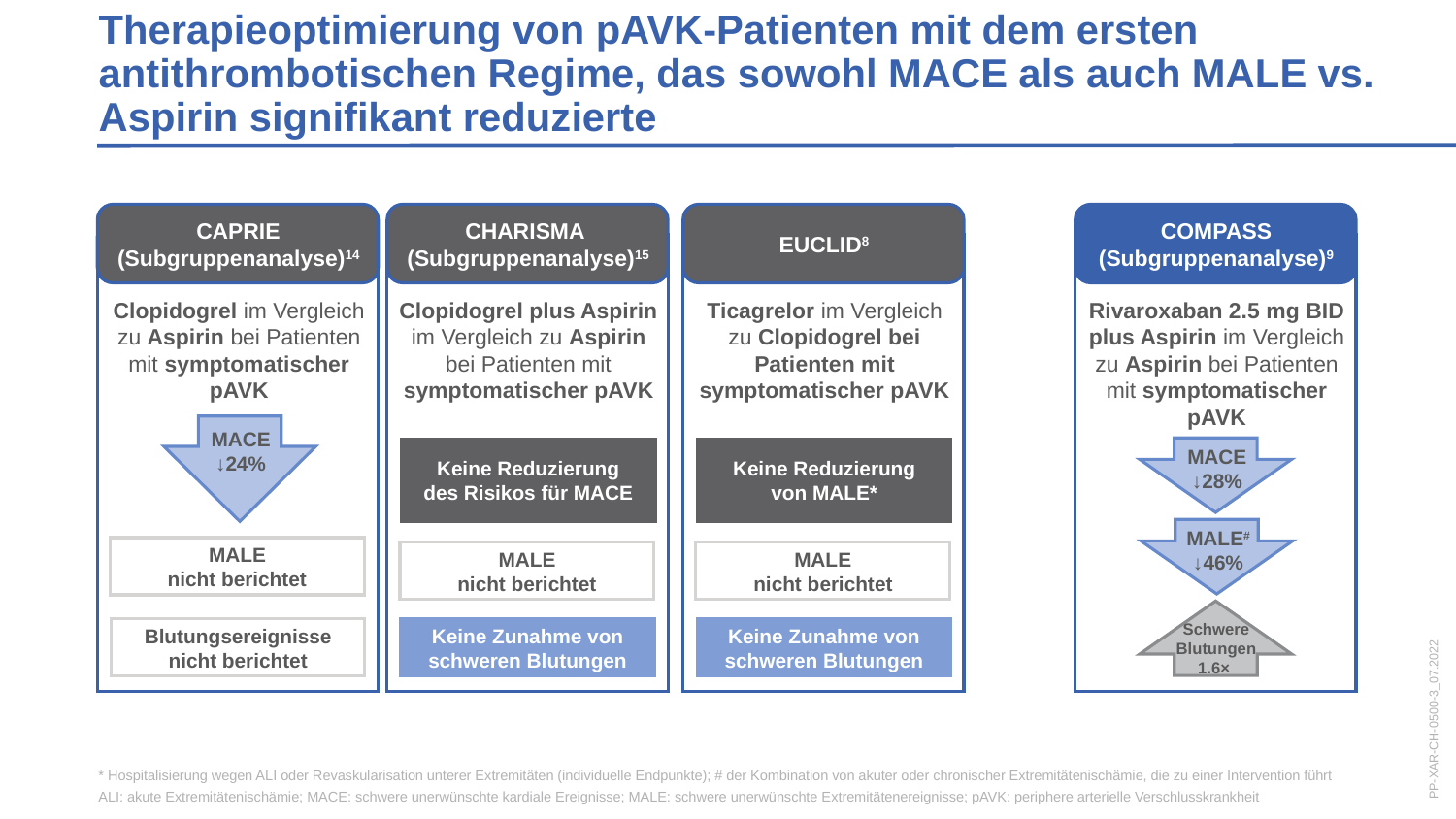

Therapieoptimierung von pAVK-Patienten mit dem ersten antithrombotischen Regime, das sowohl MACE als auch MALE vs. Aspirin signifikant reduzierte

CAPRIE
(Subgruppenanalyse)14

Clopidogrel im Vergleich zu Aspirin bei Patienten mit symptomatischer pAVK

MACE
↓24%
MALE
nicht berichtet
Blutungsereignisse
nicht berichtet
CHARISMA
(Subgruppenanalyse)15

Clopidogrel plus Aspirin im Vergleich zu Aspirin bei Patienten mit symptomatischer pAVK
MALE
nicht berichtet
Keine Zunahme von schweren Blutungen
EUCLID8

Ticagrelor im Vergleich zu Clopidogrel bei Patienten mit
symptomatischer pAVK
MALE
nicht berichtet
COMPASS
(Subgruppenanalyse)9

Rivaroxaban 2.5 mg BID plus Aspirin im Vergleich zu Aspirin bei Patienten mit symptomatischer pAVK
MACE
↓28%

Keine Reduzierung
des Risikos für MACE
Keine Reduzierung
von MALE*
MALE#
↓46%

Schwere Blutungen
1.6×
Keine Zunahme von schweren Blutungen
PP-XAR-CH-0500-3_07.2022
* Hospitalisierung wegen ALI oder Revaskularisation unterer Extremitäten (individuelle Endpunkte); # der Kombination von akuter oder chronischer Extremitätenischämie, die zu einer Intervention führt
ALI: akute Extremitätenischämie; MACE: schwere unerwünschte kardiale Ereignisse; MALE: schwere unerwünschte Extremitätenereignisse; pAVK: periphere arterielle Verschlusskrankheit